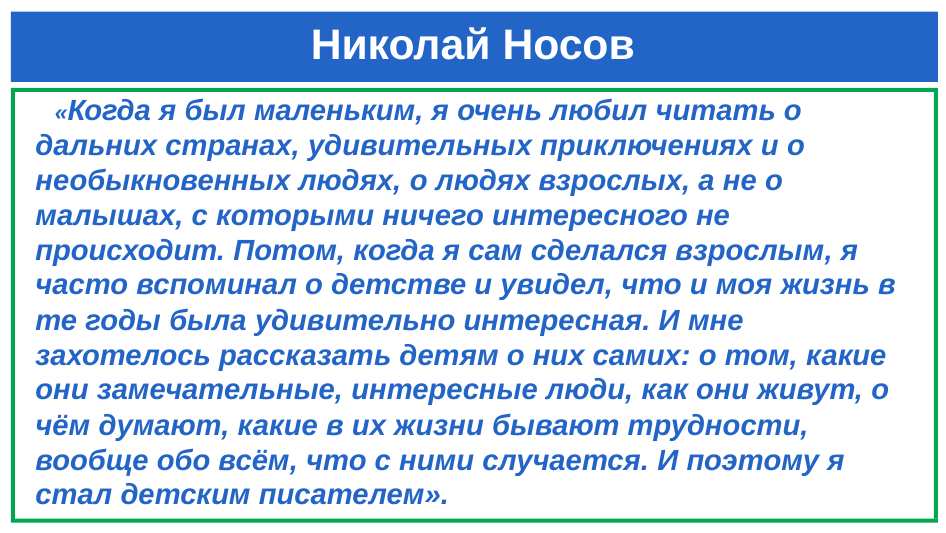

# Николай Носов
   «Когда я был маленьким, я очень любил читать о дальних странах, удивительных приключениях и о необыкновенных людях, о людях взрослых, а не о малышах, с которыми ничего интересного не происходит. Потом, когда я сам сделался взрослым, я часто вспоминал о детстве и увидел, что и моя жизнь в те годы была удивительно интересная. И мне захотелось рассказать детям о них самих: о том, какие они замечательные, интересные люди, как они живут, о чём думают, какие в их жизни бывают трудности, вообще обо всём, что с ними случается. И поэтому я стал детским писателем».